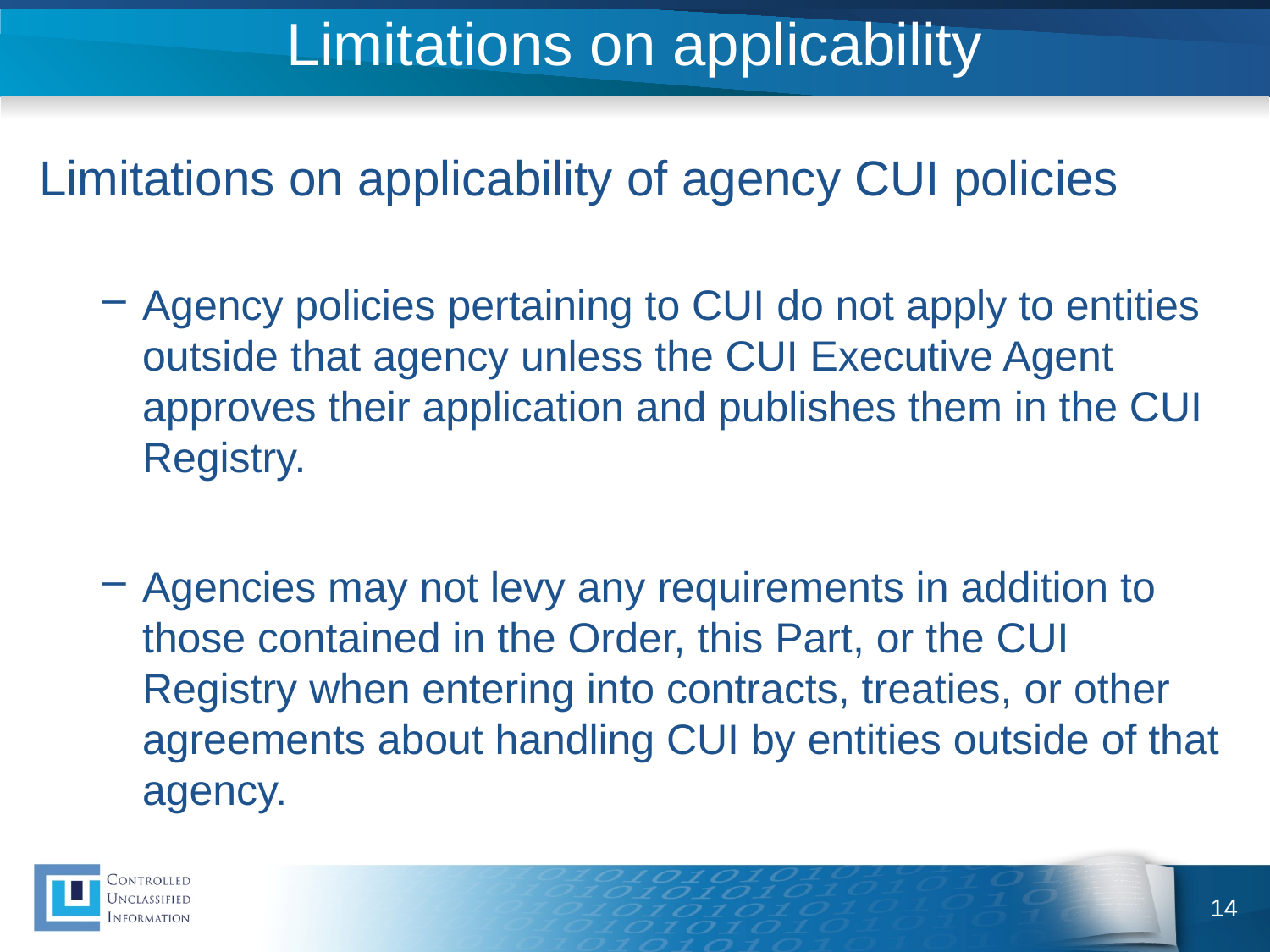

# Limitations on applicability
Limitations on applicability of agency CUI policies

Agency policies pertaining to CUI do not apply to entities outside that agency unless the CUI Executive Agent approves their application and publishes them in the CUI Registry.

Agencies may not levy any requirements in addition to those contained in the Order, this Part, or the CUI Registry when entering into contracts, treaties, or other agreements about handling CUI by entities outside of that agency.

14